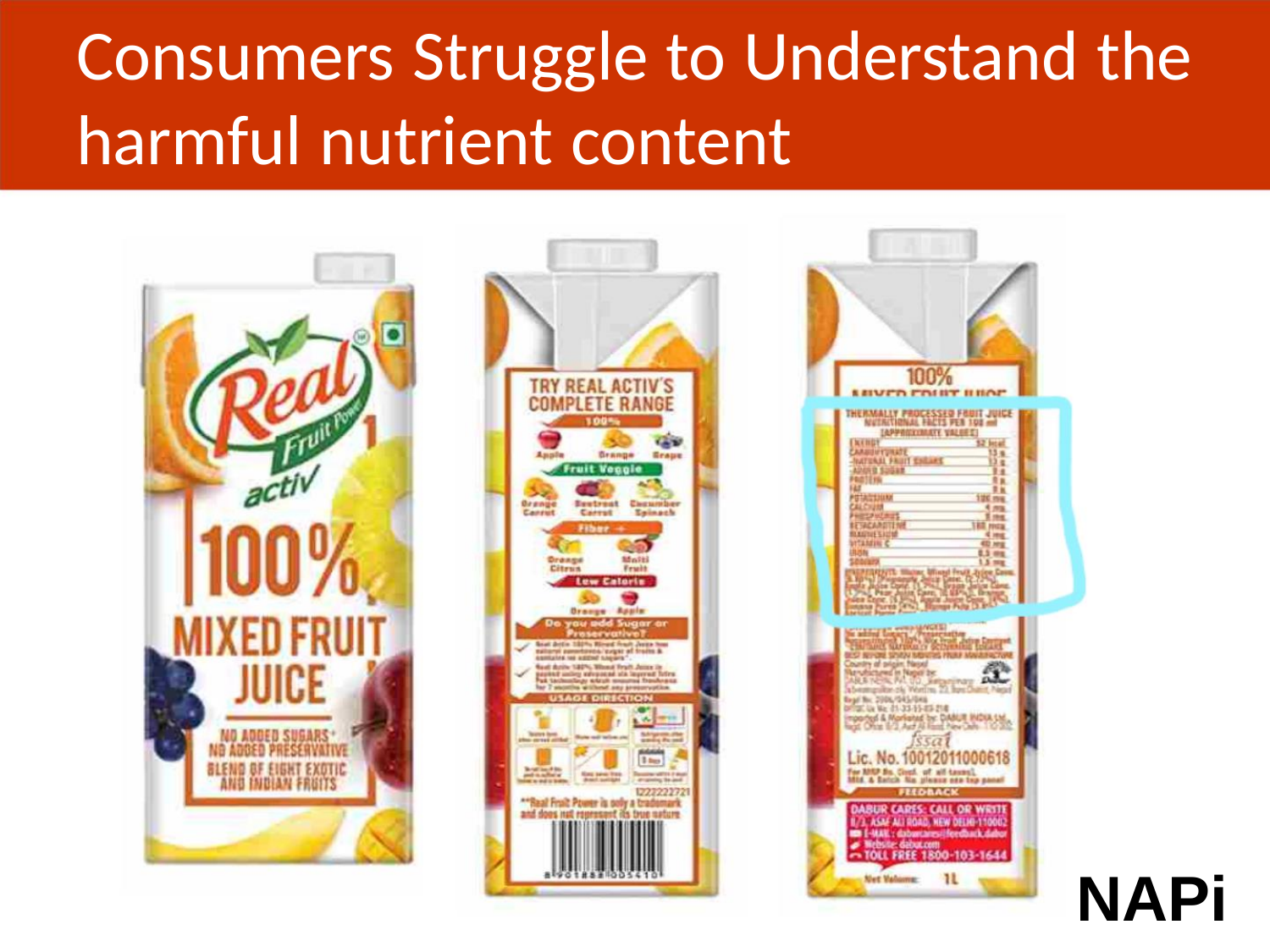

Consumers Struggle to Understand the
harmful nutrient content
NAPi